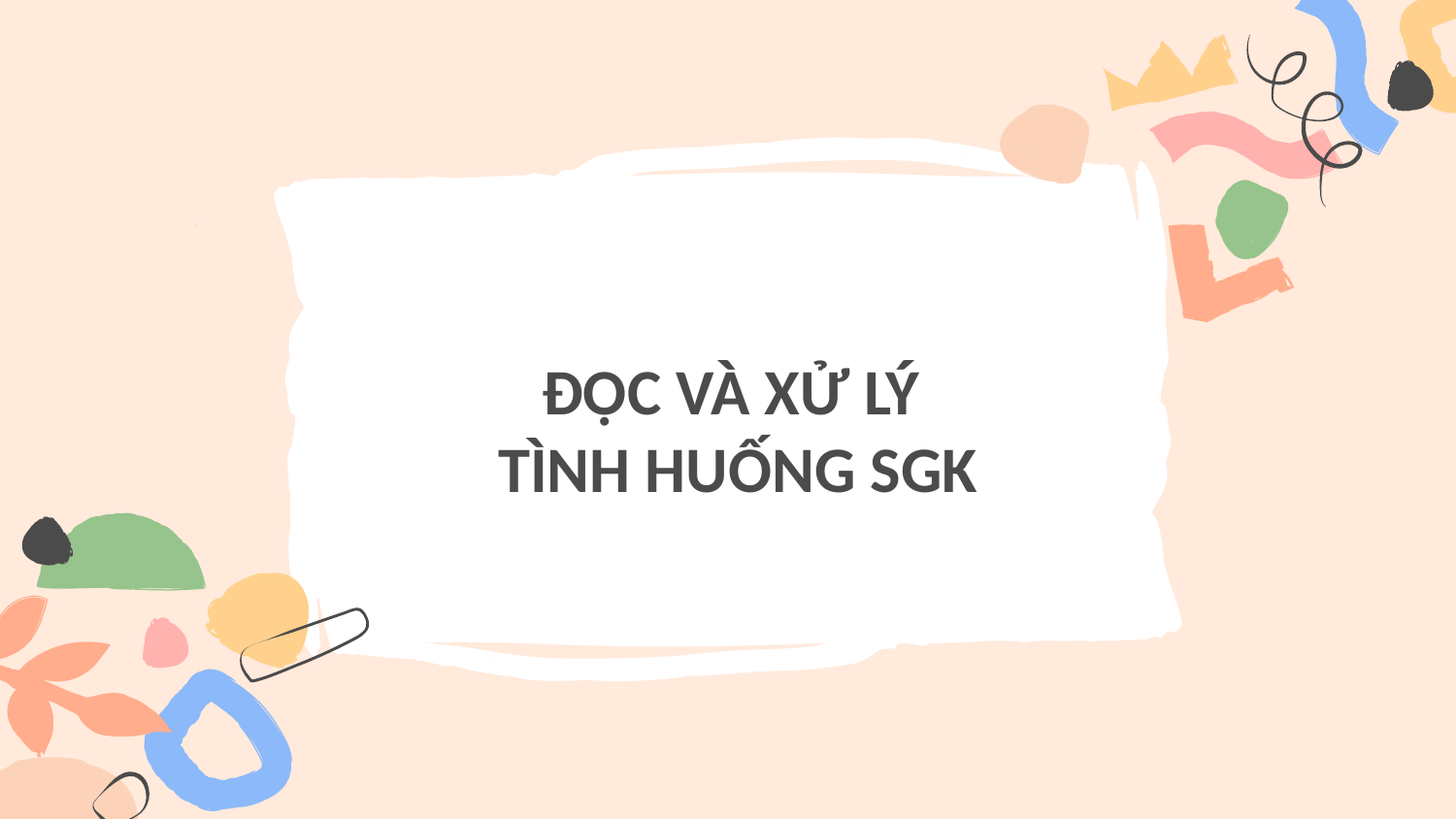

ĐỌC VÀ XỬ LÝ
TÌNH HUỐNG SGK